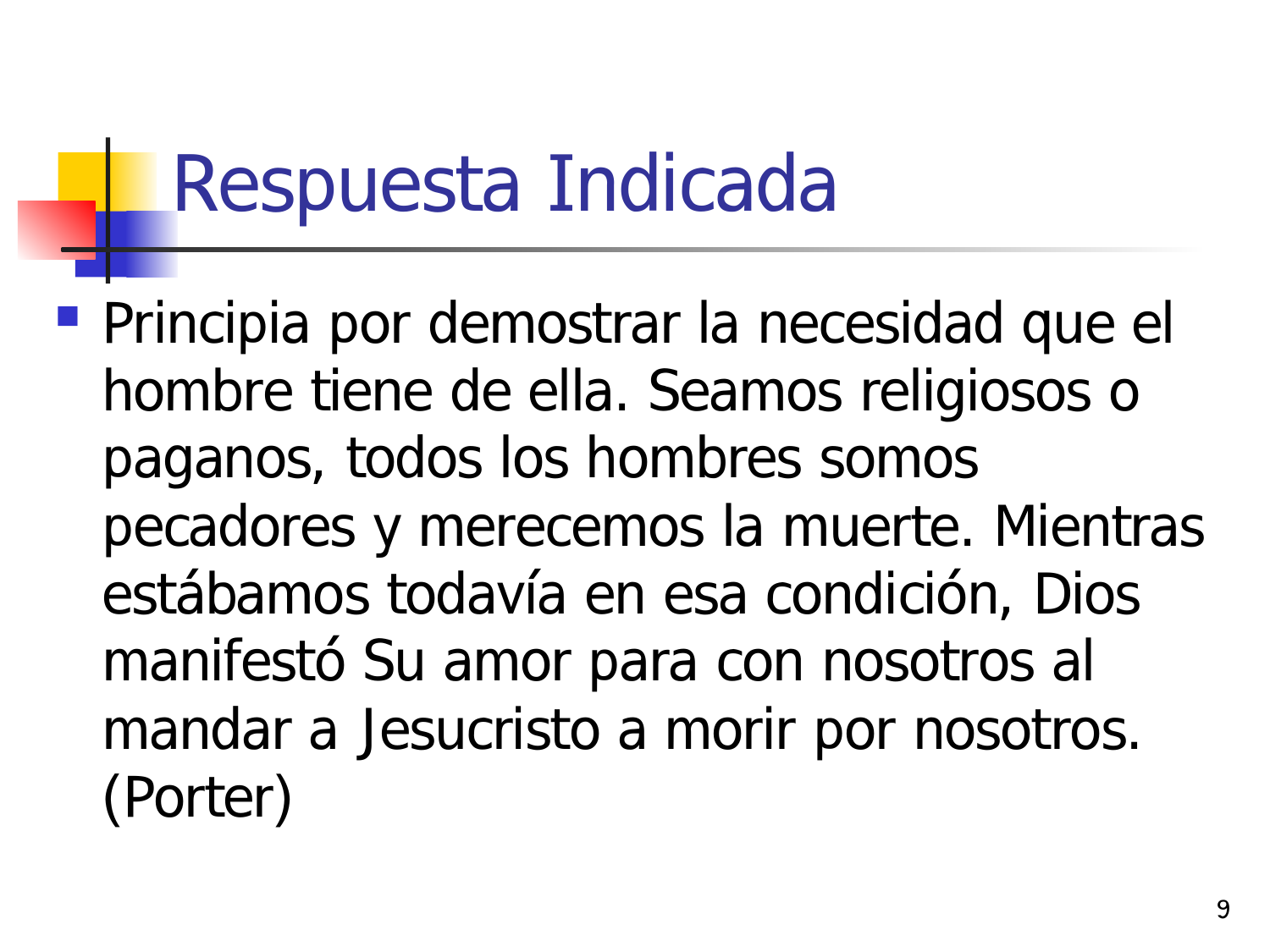

# Respuesta Indicada
Principia por demostrar la necesidad que el hombre tiene de ella. Seamos religiosos o paganos, todos los hombres somos pecadores y merecemos la muerte. Mientras estábamos todavía en esa condición, Dios manifestó Su amor para con nosotros al mandar a Jesucristo a morir por nosotros. (Porter)
9